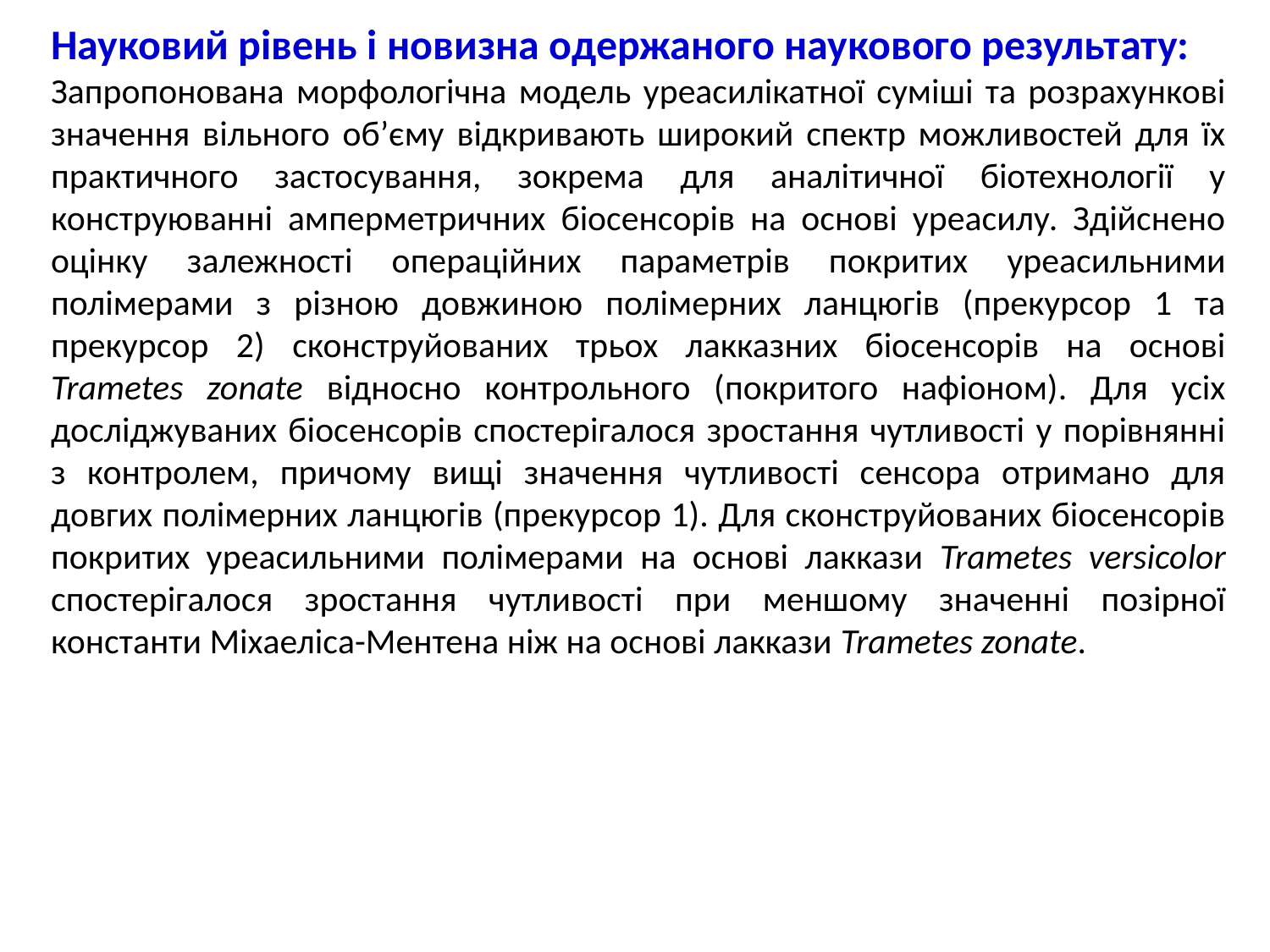

Науковий рівень і новизна одержаного наукового результату:
Запропонована морфологічна модель уреасилікатної суміші та розрахункові значення вільного об’єму відкривають широкий спектр можливостей для їх практичного застосування, зокрема для аналітичної біотехнології у конструюванні амперметричних біосенсорів на основі уреасилу. Здійснено оцінку залежності операційних параметрів покритих уреасильними полімерами з різною довжиною полімерних ланцюгів (прекурсор 1 та прекурсор 2) сконструйованих трьох лакказних біосенсорів на основі Trametes zonate відносно контрольного (покритого нафіоном). Для усіх досліджуваних біосенсорів спостерігалося зростання чутливості у порівнянні з контролем, причому вищі значення чутливості сенсора отримано для довгих полімерних ланцюгів (прекурсор 1). Для сконструйованих біосенсорів покритих уреасильними полімерами на основі лаккази Trametes versicolor спостерігалося зростання чутливості при меншому значенні позірної константи Міхаеліса-Ментена ніж на основі лаккази Trametes zonate.